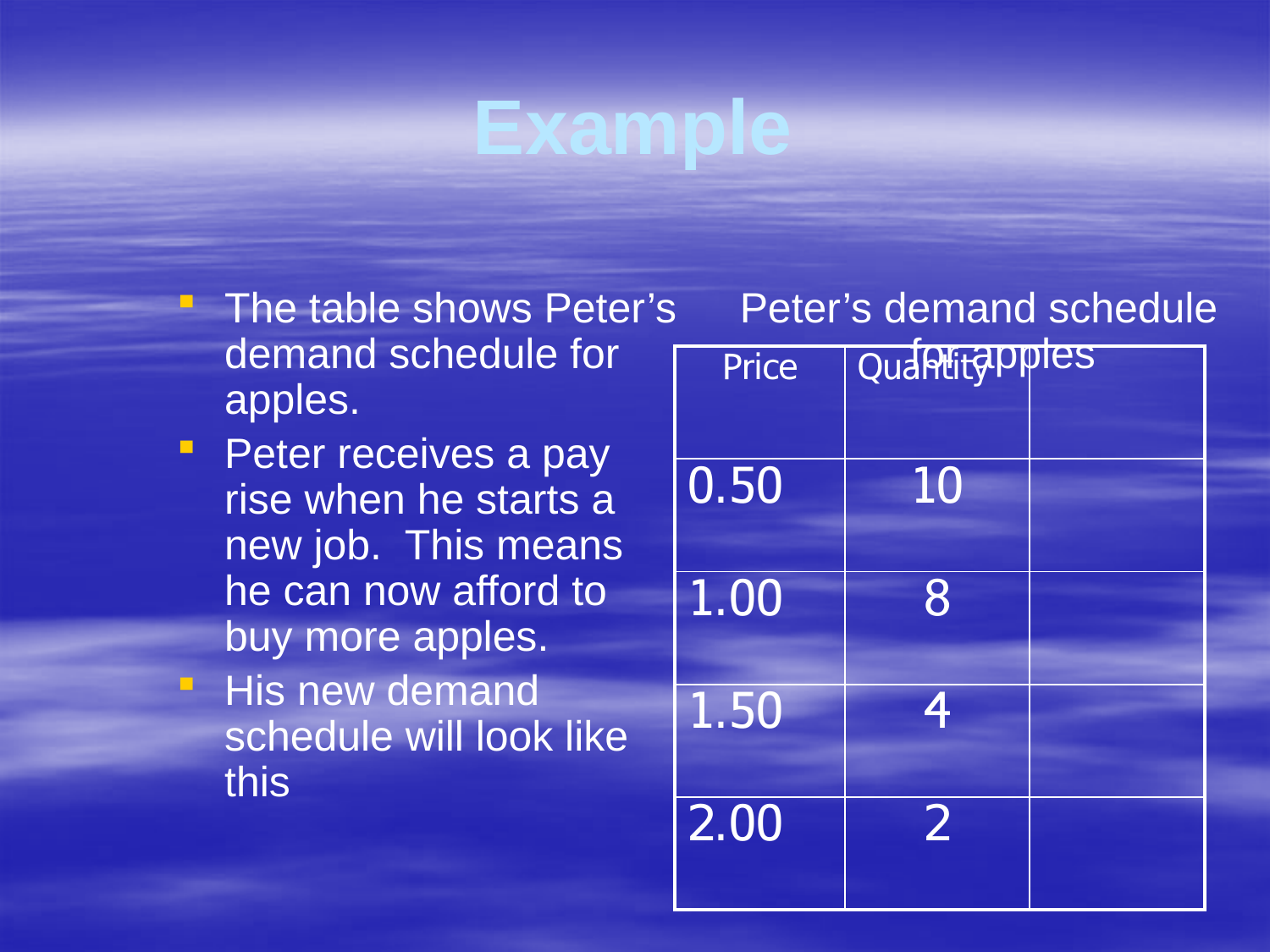

# Example
The table shows Peter’s demand schedule for apples.
Peter receives a pay rise when he starts a new job.  This means he can now afford to buy more apples.
His new demand schedule will look like this
Peter’s demand schedule for apples

| Price | Quantity |  |
| --- | --- | --- |
| 0.50 | 10 |  |
| 1.00 | 8 |  |
| 1.50 | 4 |  |
| 2.00 | 2 |  |